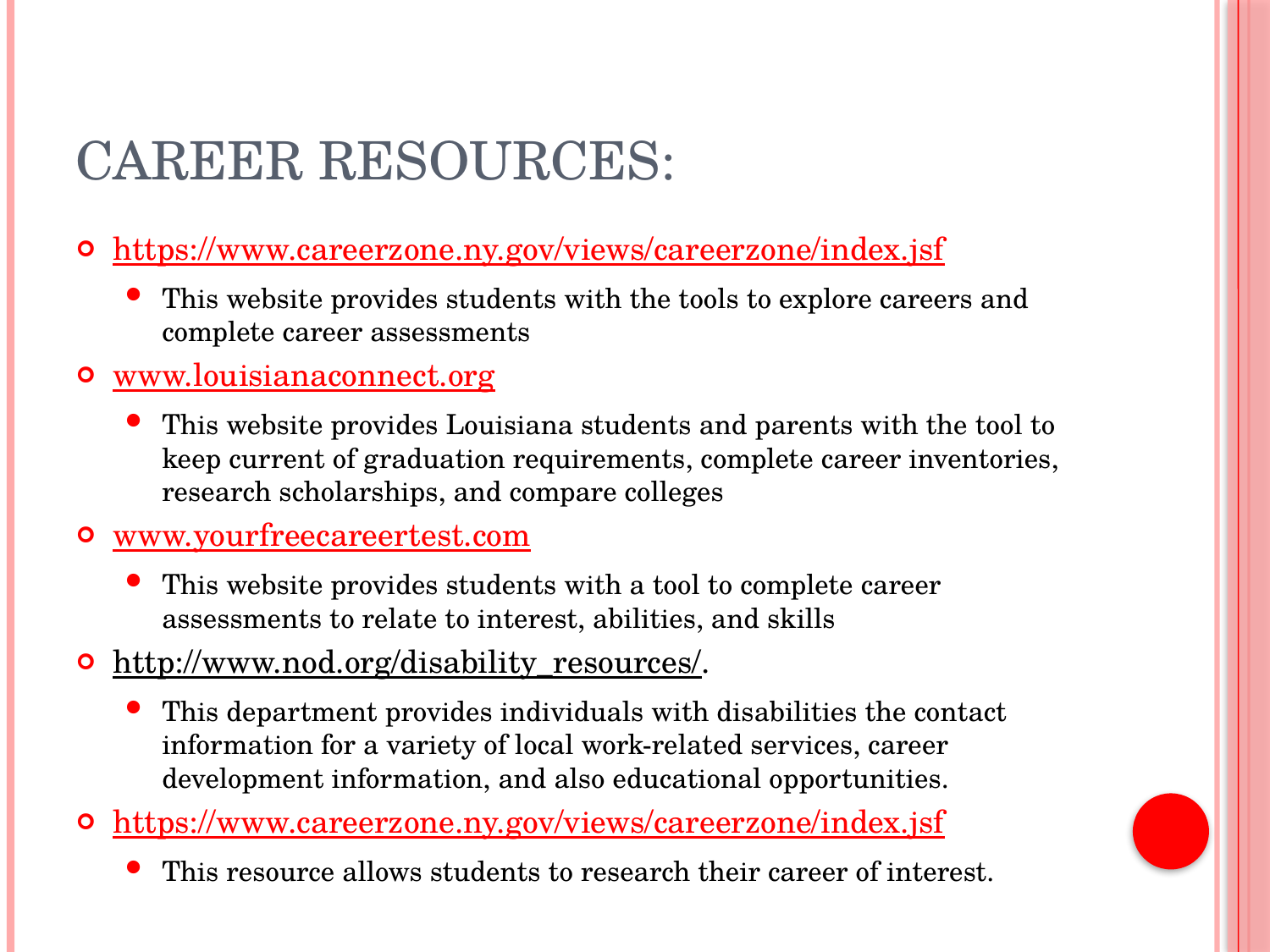

# Career Resources:
https://www.careerzone.ny.gov/views/careerzone/index.jsf
This website provides students with the tools to explore careers and complete career assessments
www.louisianaconnect.org
This website provides Louisiana students and parents with the tool to keep current of graduation requirements, complete career inventories, research scholarships, and compare colleges
www.yourfreecareertest.com
This website provides students with a tool to complete career assessments to relate to interest, abilities, and skills
http://www.nod.org/disability_resources/.
This department provides individuals with disabilities the contact information for a variety of local work-related services, career development information, and also educational opportunities.
https://www.careerzone.ny.gov/views/careerzone/index.jsf
This resource allows students to research their career of interest.